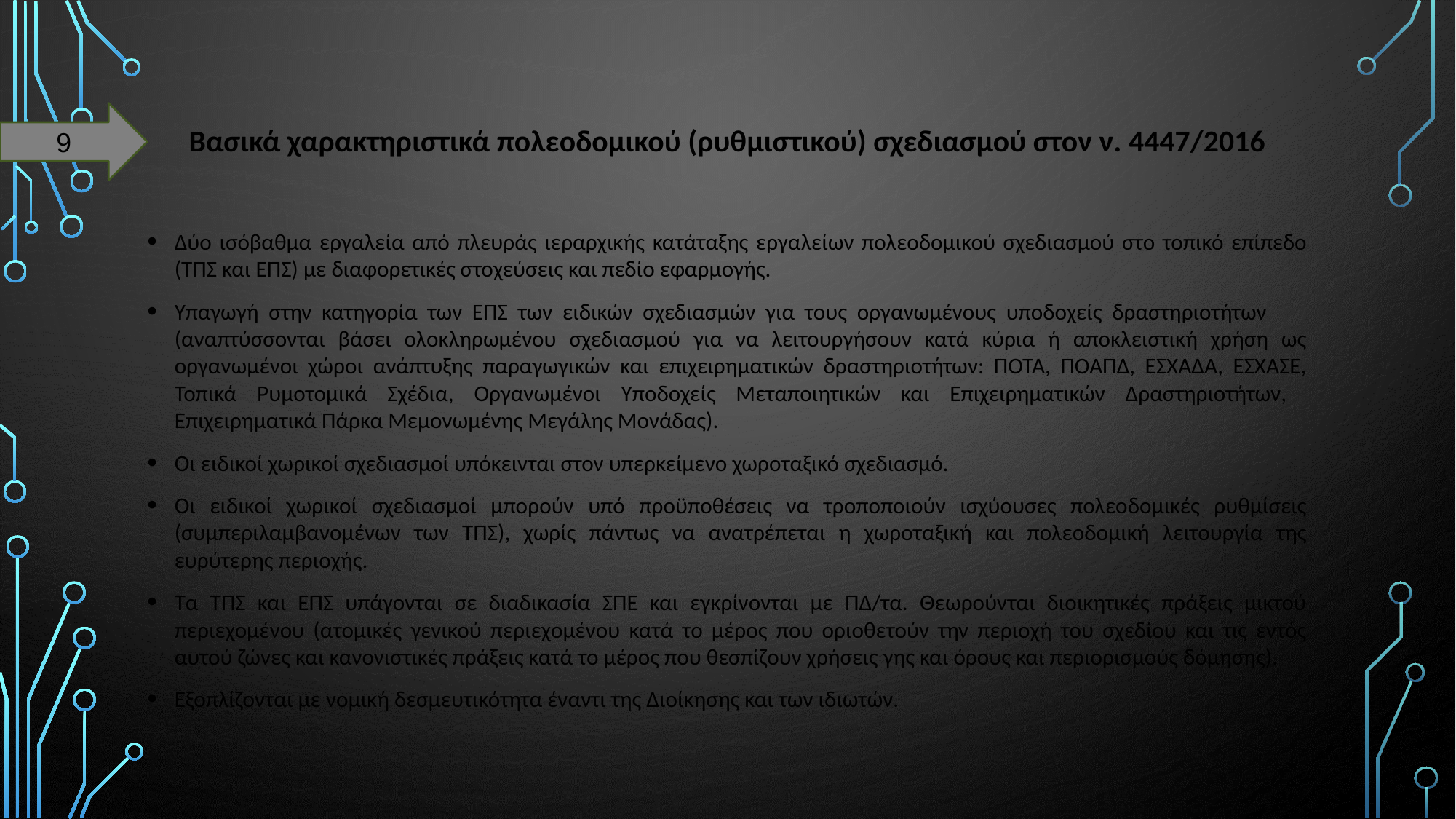

# Βασικά χαρακτηριστικά πολεοδομικού (ρυθμιστικού) σχεδιασμού στον ν. 4447/2016
9
Δύο ισόβαθμα εργαλεία από πλευράς ιεραρχικής κατάταξης εργαλείων πολεοδομικού σχεδιασμού στο τοπικό επίπεδο (ΤΠΣ και ΕΠΣ) με διαφορετικές στοχεύσεις και πεδίο εφαρμογής.
Υπαγωγή στην κατηγορία των ΕΠΣ των ειδικών σχεδιασμών για τους οργανωμένους υποδοχείς δραστηριοτήτων     (αναπτύσσονται βάσει ολοκληρωμένου σχεδιασμού για να λειτουργήσουν κατά κύρια ή αποκλειστική χρήση ως οργανωμένοι χώροι ανάπτυξης παραγωγικών και επιχειρηματικών δραστηριοτήτων: ΠΟΤΑ, ΠΟΑΠΔ, ΕΣΧΑΔΑ, ΕΣΧΑΣΕ, Τοπικά Ρυμοτομικά Σχέδια, Οργανωμένοι Υποδοχείς Μεταποιητικών και Επιχειρηματικών Δραστηριοτήτων,  Επιχειρηματικά Πάρκα Μεμονωμένης Μεγάλης Μονάδας).
Οι ειδικοί χωρικοί σχεδιασμοί υπόκεινται στον υπερκείμενο χωροταξικό σχεδιασμό.
Οι ειδικοί χωρικοί σχεδιασμοί μπορούν υπό προϋποθέσεις να τροποποιούν ισχύουσες πολεοδομικές ρυθμίσεις (συμπεριλαμβανομένων των ΤΠΣ), χωρίς πάντως να ανατρέπεται η χωροταξική και πολεοδομική λειτουργία της ευρύτερης περιοχής.
Τα ΤΠΣ και ΕΠΣ υπάγονται σε διαδικασία ΣΠΕ και εγκρίνονται με ΠΔ/τα. Θεωρούνται διοικητικές πράξεις μικτού περιεχομένου (ατομικές γενικού περιεχομένου κατά το μέρος που οριοθετούν την περιοχή του σχεδίου και τις εντός αυτού ζώνες και κανονιστικές πράξεις κατά το μέρος που θεσπίζουν χρήσεις γης και όρους και περιορισμούς δόμησης).
Εξοπλίζονται με νομική δεσμευτικότητα έναντι της Διοίκησης και των ιδιωτών.